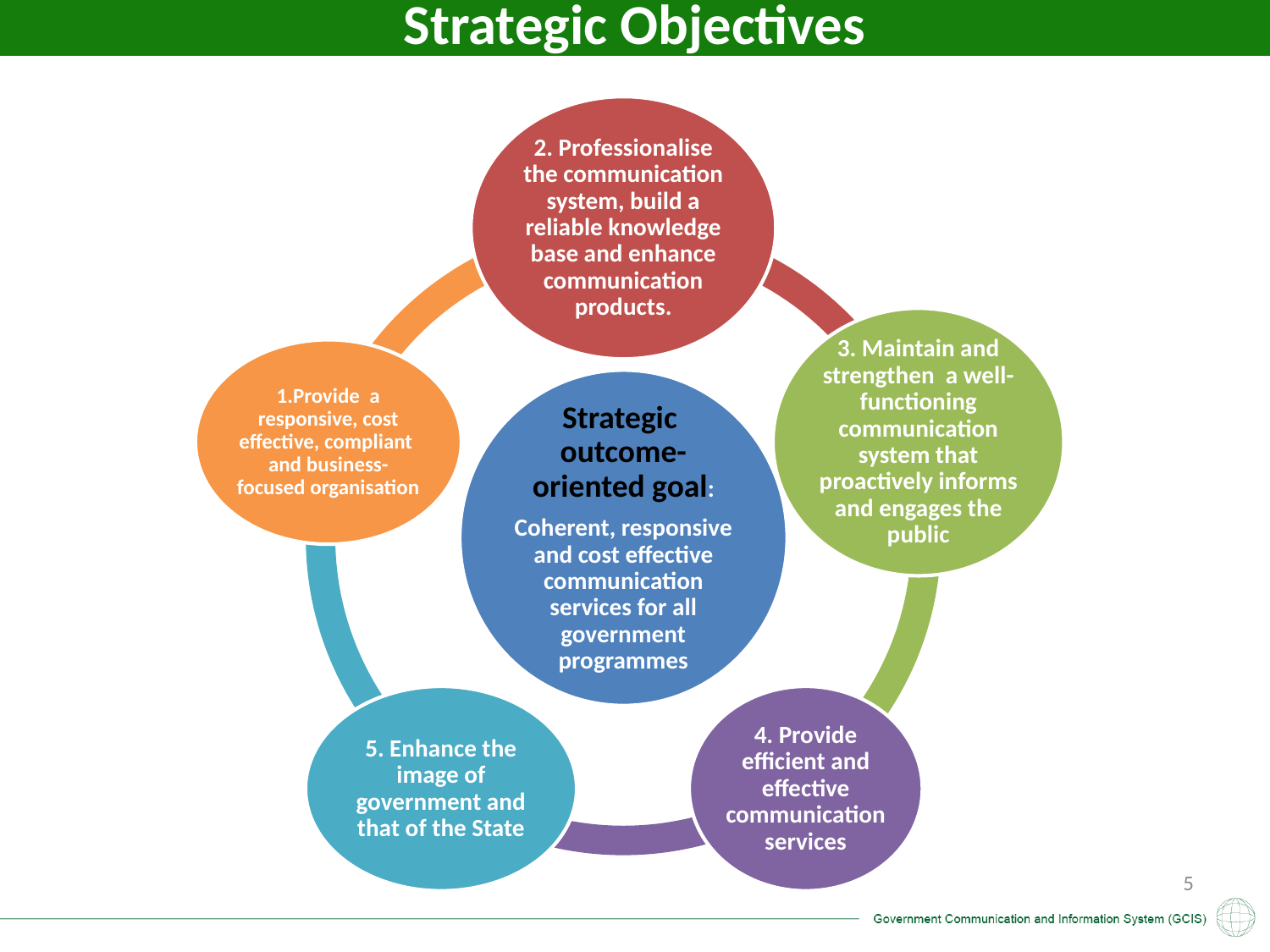

Strategic Objectives
Strategic  outcome-oriented goal:
Coherent, responsive and cost effective communication services for all government programmes
2. Professionalise the communication system, build a reliable knowledge base and enhance communication products.
3. Maintain and strengthen  a well-functioning communication system that proactively informs and engages the public
4. Provide efficient and effective communication services
5. Enhance the image of government and that of the State
1.Provide  a responsive, cost effective, compliant  and business-focused organisation
5